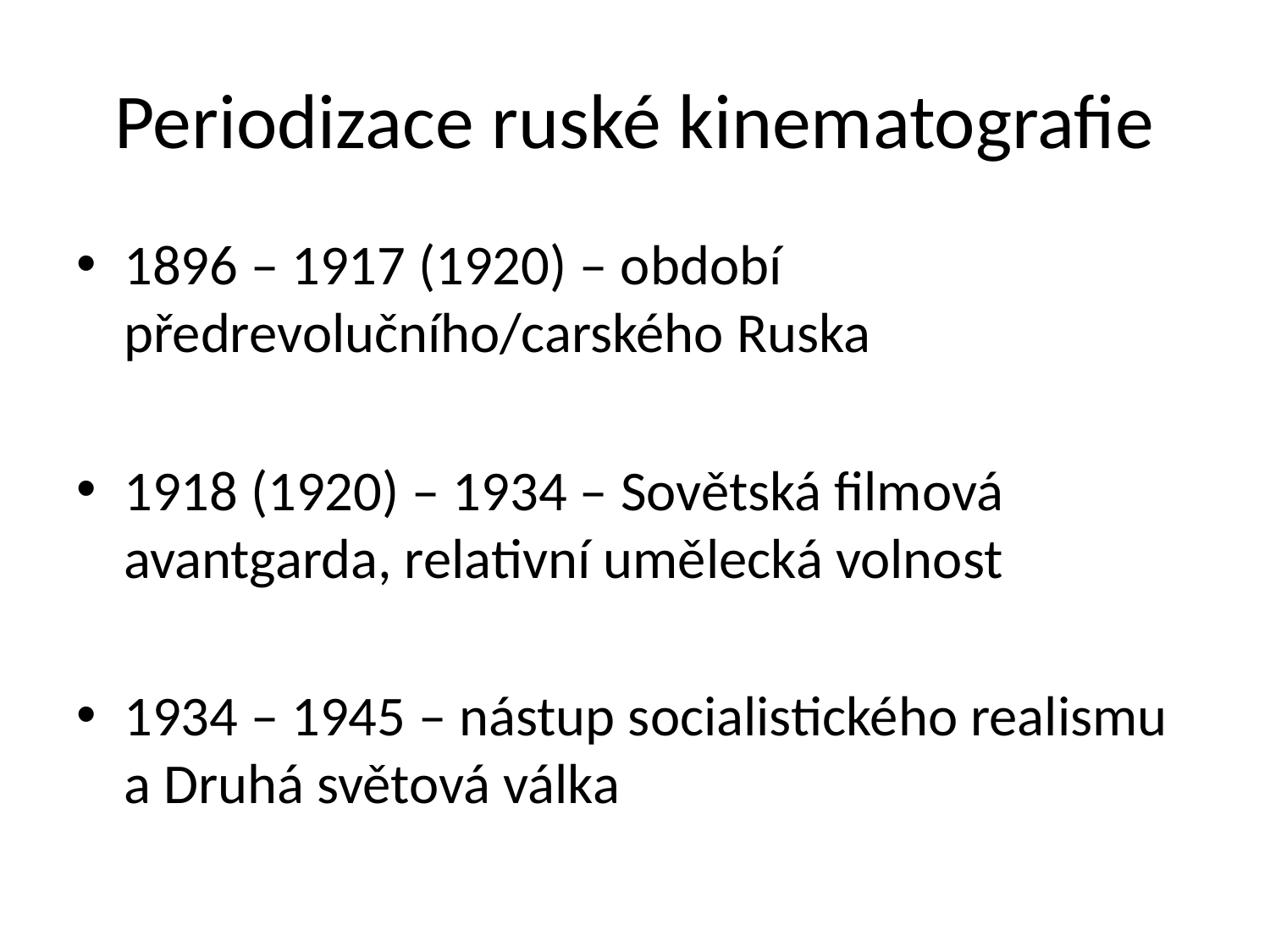

# Periodizace ruské kinematografie
1896 – 1917 (1920) – období předrevolučního/carského Ruska

1918 (1920) – 1934 – Sovětská filmová avantgarda, relativní umělecká volnost

1934 – 1945 – nástup socialistického realismu a Druhá světová válka